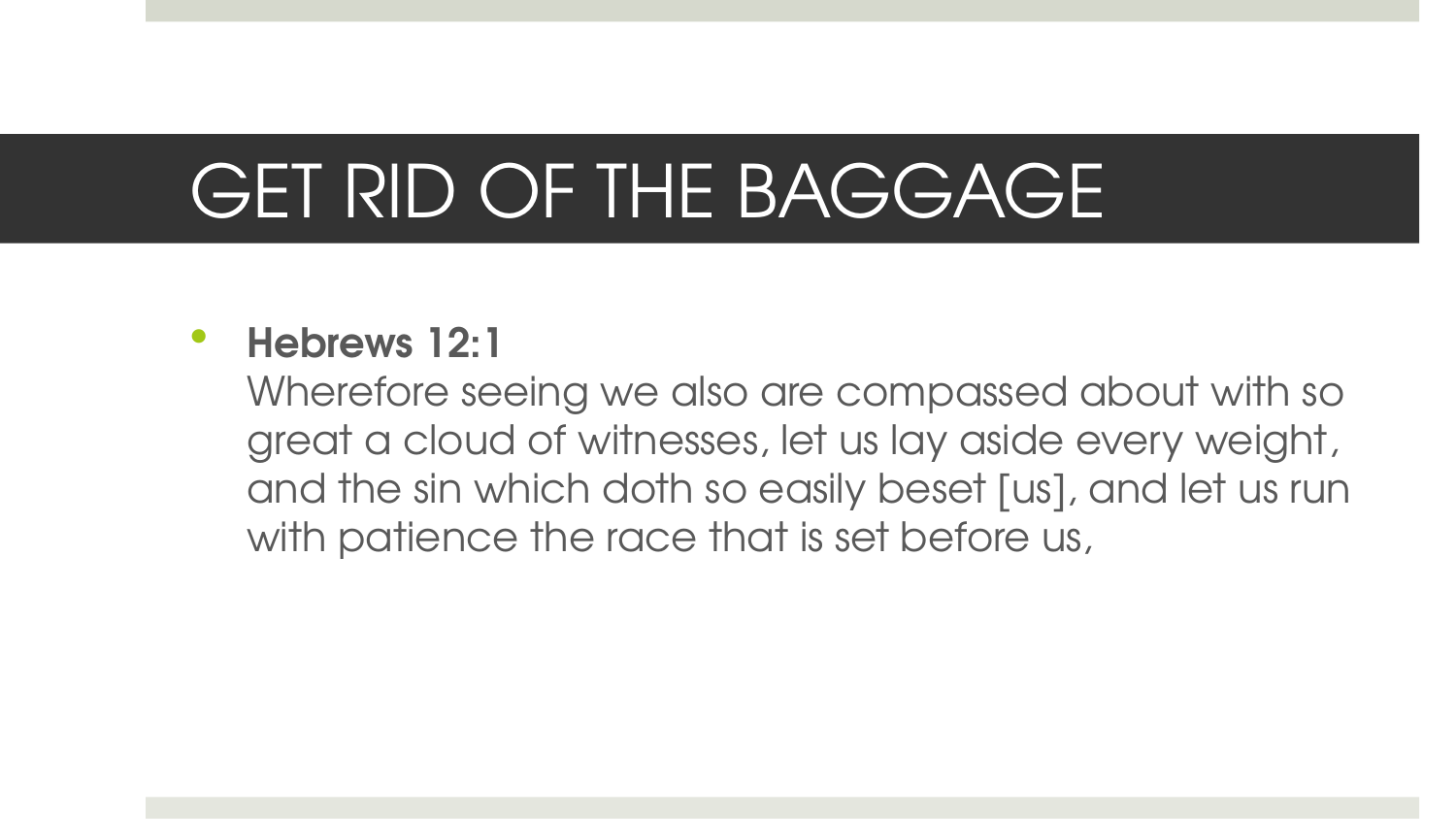

# GET RID OF THE BAGGAGE
Hebrews 12:1
Wherefore seeing we also are compassed about with so great a cloud of witnesses, let us lay aside every weight, and the sin which doth so easily beset [us], and let us run with patience the race that is set before us,